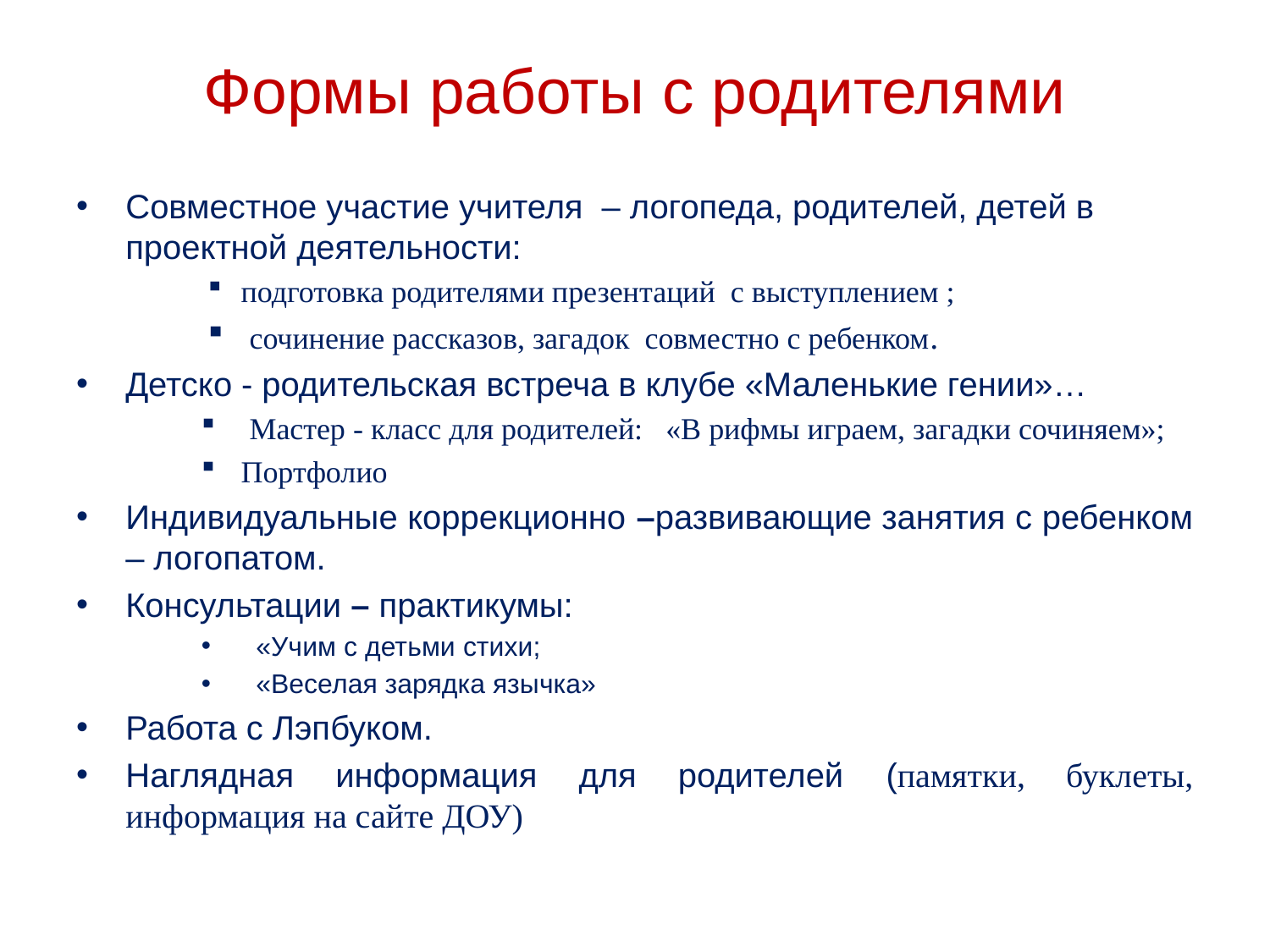

# Формы работы с родителями
Совместное участие учителя  – логопеда, родителей, детей в проектной деятельности:
подготовка родителями презентаций  с выступлением ;
 сочинение рассказов, загадок  совместно с ребенком.
Детско - родительская встреча в клубе «Маленькие гении»…
 Мастер - класс для родителей:   «В рифмы играем, загадки сочиняем»;
Портфолио
Индивидуальные коррекционно –развивающие занятия с ребенком – логопатом.
Консультации – практикумы:
  «Учим с детьми стихи;
  «Веселая зарядка язычка»
Работа с Лэпбуком.
Наглядная информация для родителей (памятки, буклеты, информация на сайте ДОУ)